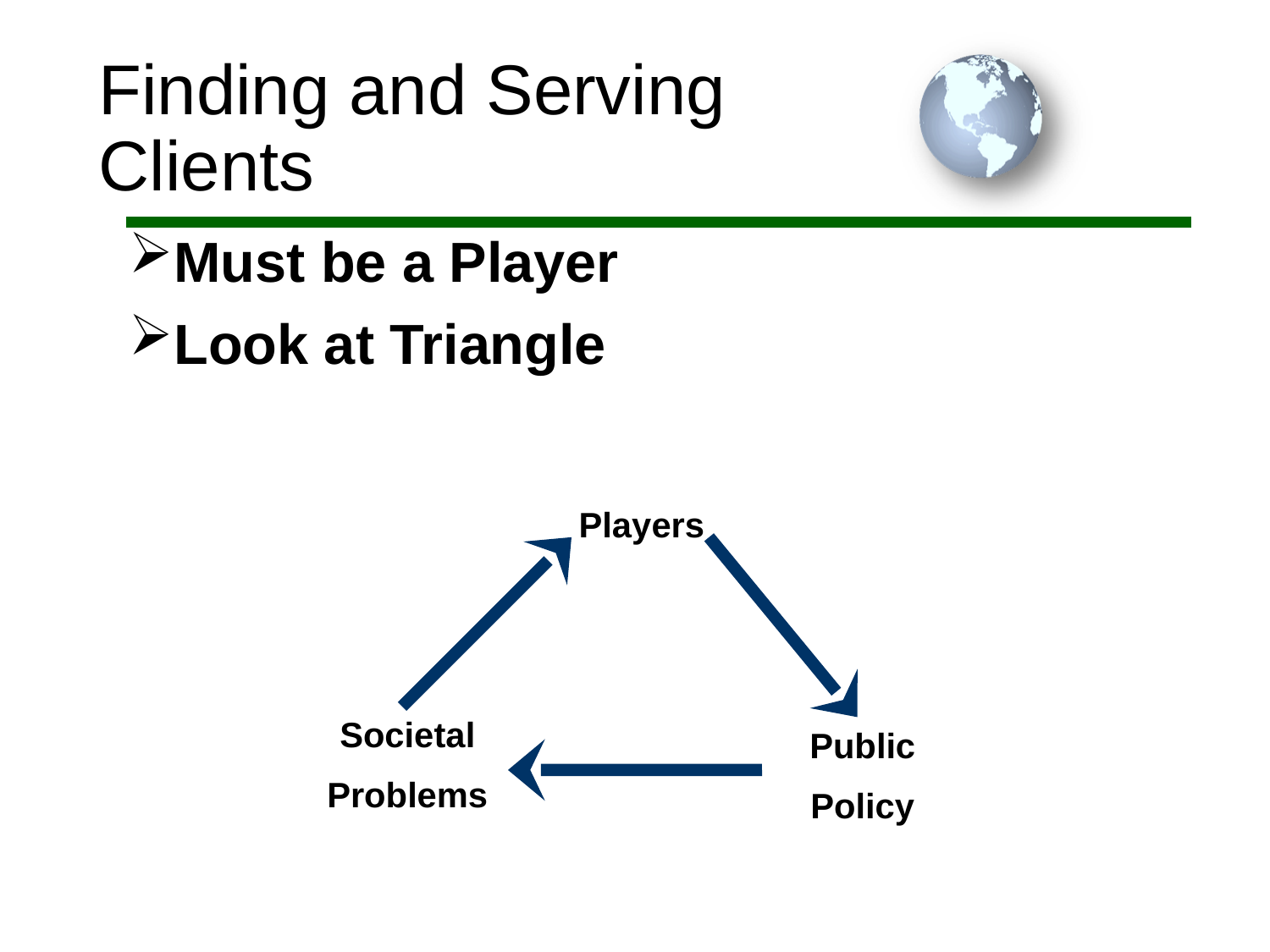

# Finding and Serving Clients
Must be a Player
Look at Triangle
Players

Societal
Problems
Public
Policy